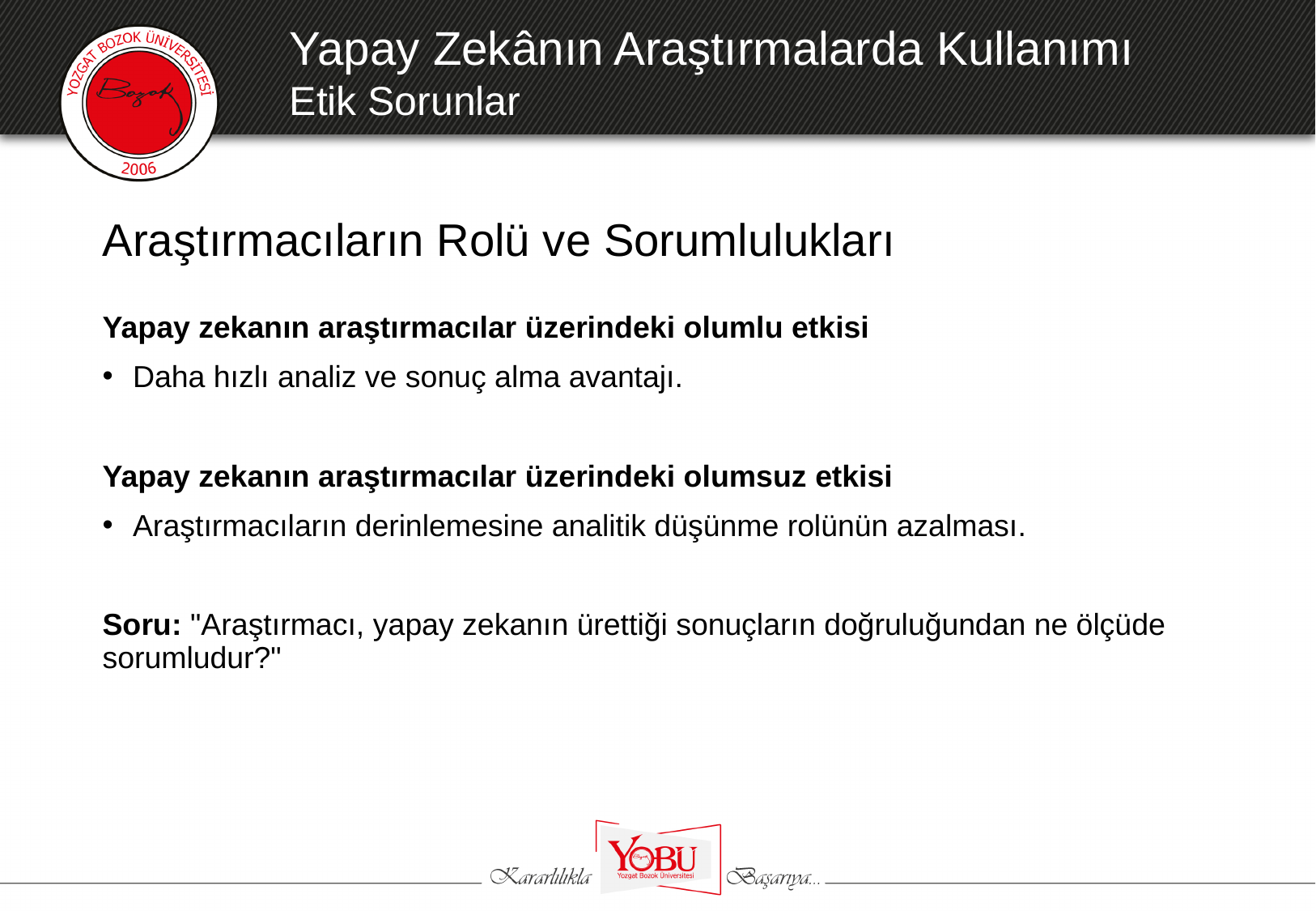

Yapay Zekânın Araştırmalarda Kullanımı
Etik Sorunlar
# Araştırmacıların Rolü ve Sorumlulukları
Yapay zekanın araştırmacılar üzerindeki olumlu etkisi
Daha hızlı analiz ve sonuç alma avantajı.

Yapay zekanın araştırmacılar üzerindeki olumsuz etkisi
Araştırmacıların derinlemesine analitik düşünme rolünün azalması.

Soru: "Araştırmacı, yapay zekanın ürettiği sonuçların doğruluğundan ne ölçüde sorumludur?"